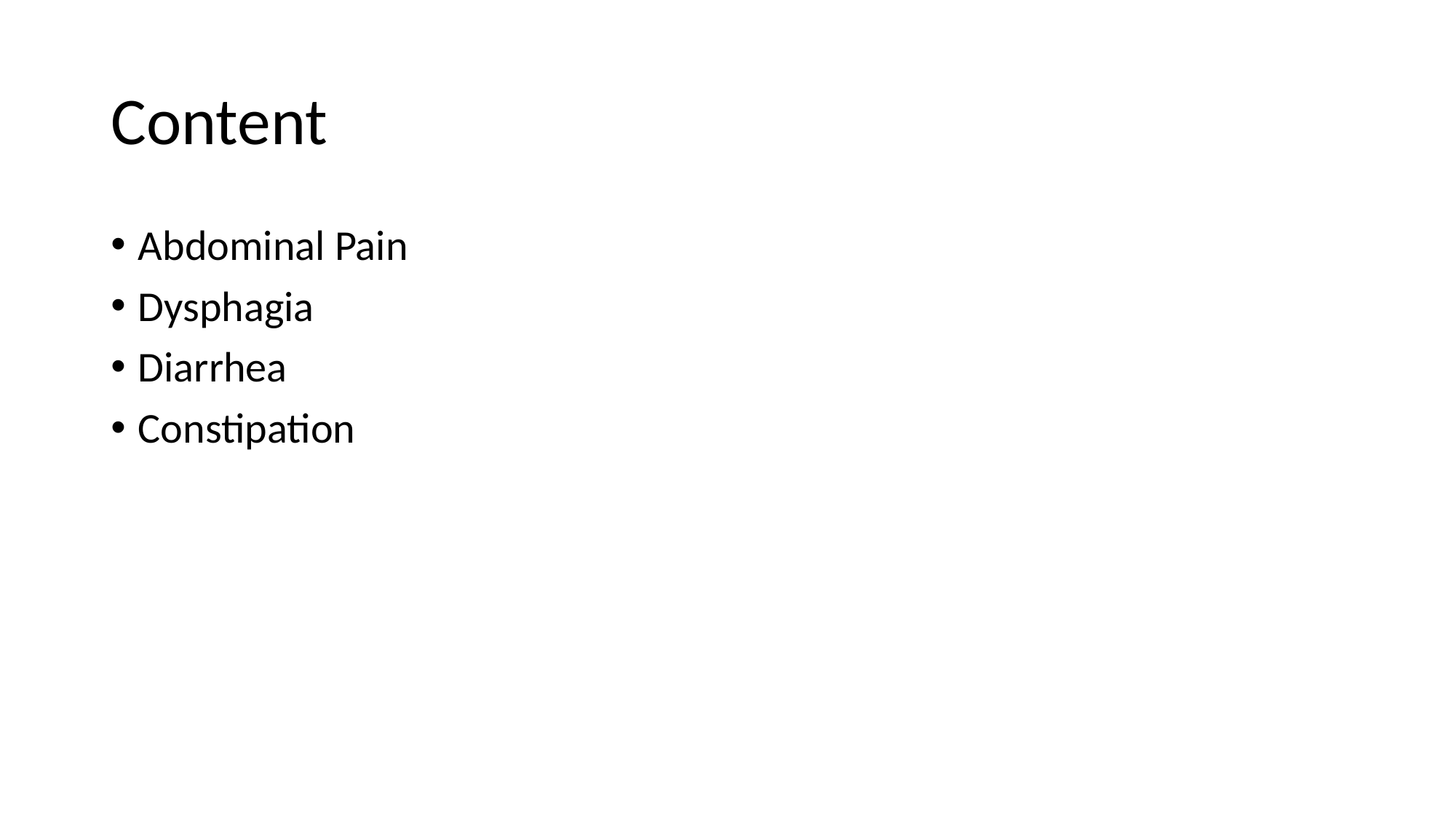

# Content
Abdominal Pain
Dysphagia
Diarrhea
Constipation